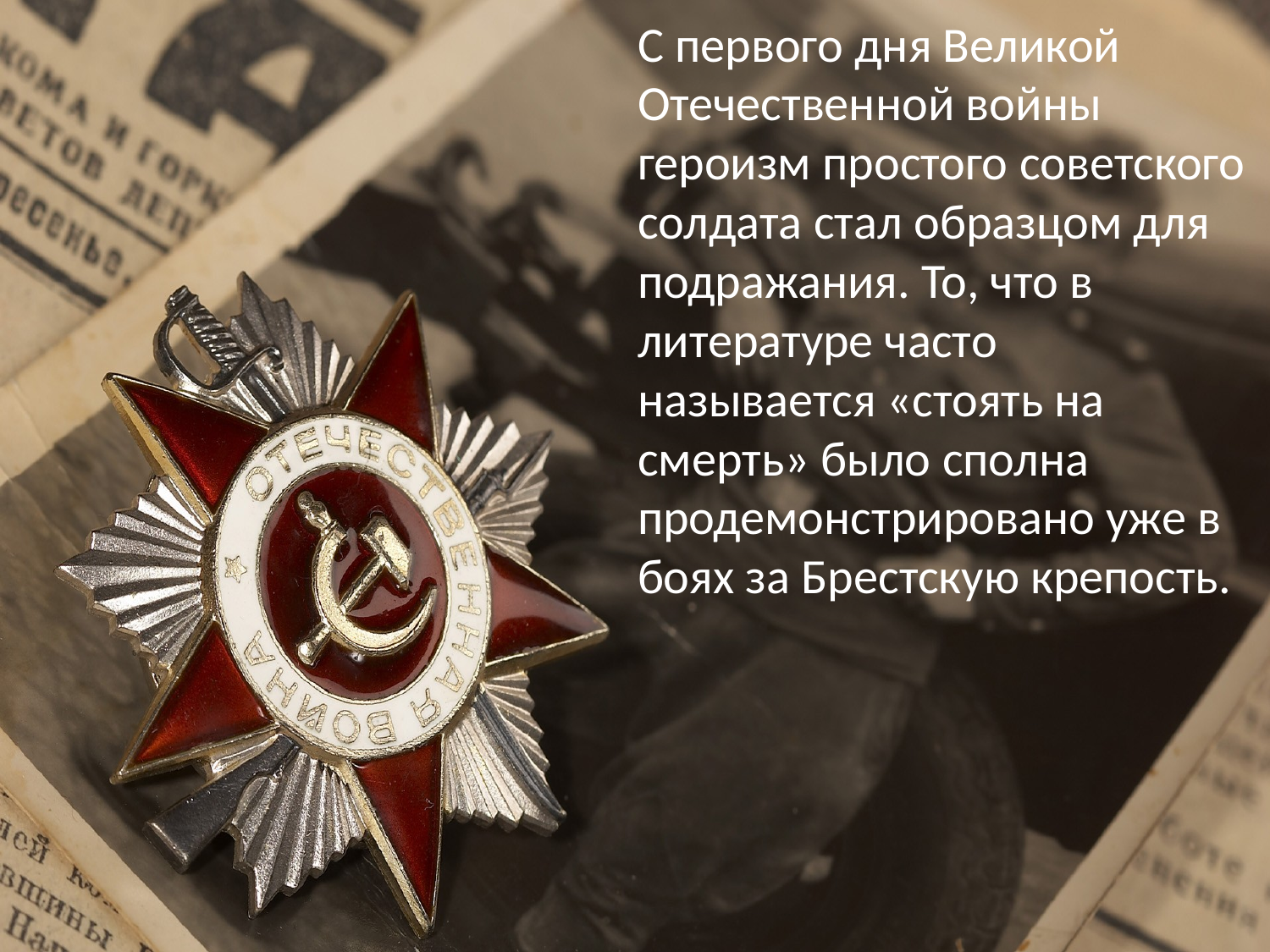

С первого дня Великой Отечественной войны героизм простого советского солдата стал образцом для подражания. То, что в литературе часто называется «стоять на смерть» было сполна продемонстрировано уже в боях за Брестскую крепость.